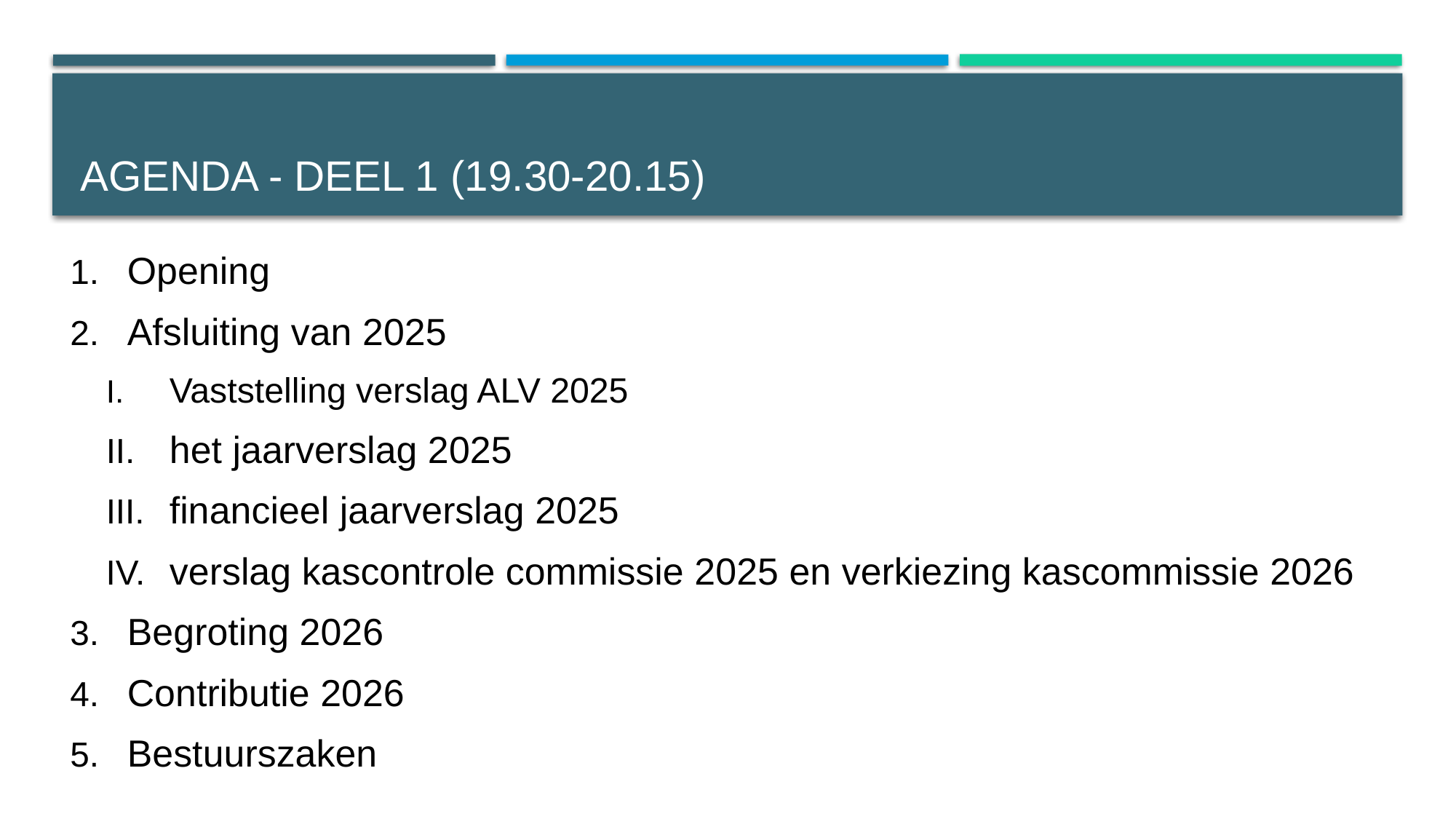

# Agenda - Deel 1 (19.30-20.15)
Opening
Afsluiting van 2025
Vaststelling verslag ALV 2025
het jaarverslag 2025
financieel jaarverslag 2025
verslag kascontrole commissie 2025 en verkiezing kascommissie 2026
Begroting 2026
Contributie 2026
Bestuurszaken